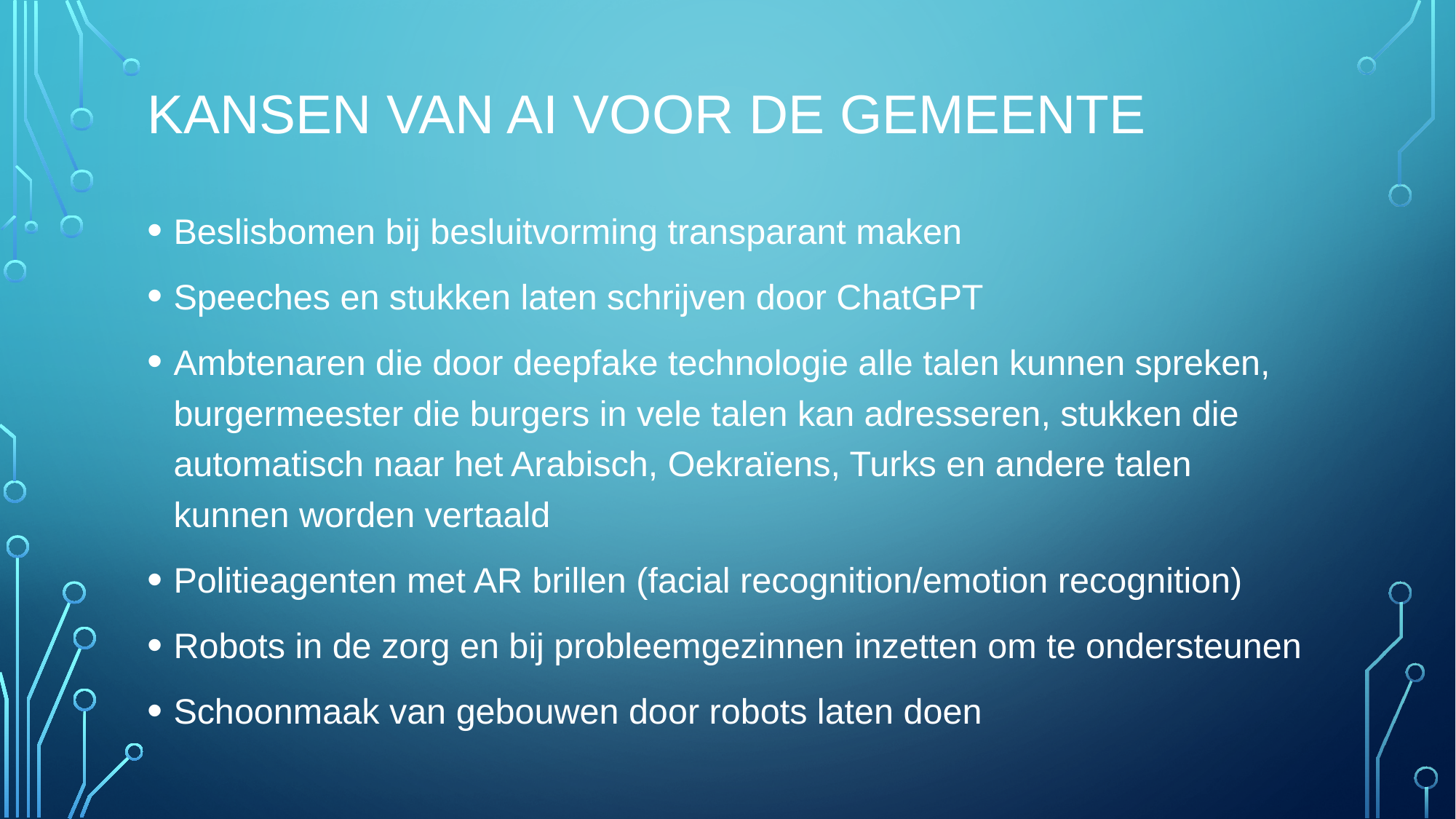

# Kansen van AI voor de gemeente
Beslisbomen bij besluitvorming transparant maken
Speeches en stukken laten schrijven door ChatGPT
Ambtenaren die door deepfake technologie alle talen kunnen spreken, burgermeester die burgers in vele talen kan adresseren, stukken die automatisch naar het Arabisch, Oekraïens, Turks en andere talen kunnen worden vertaald
Politieagenten met AR brillen (facial recognition/emotion recognition)
Robots in de zorg en bij probleemgezinnen inzetten om te ondersteunen
Schoonmaak van gebouwen door robots laten doen